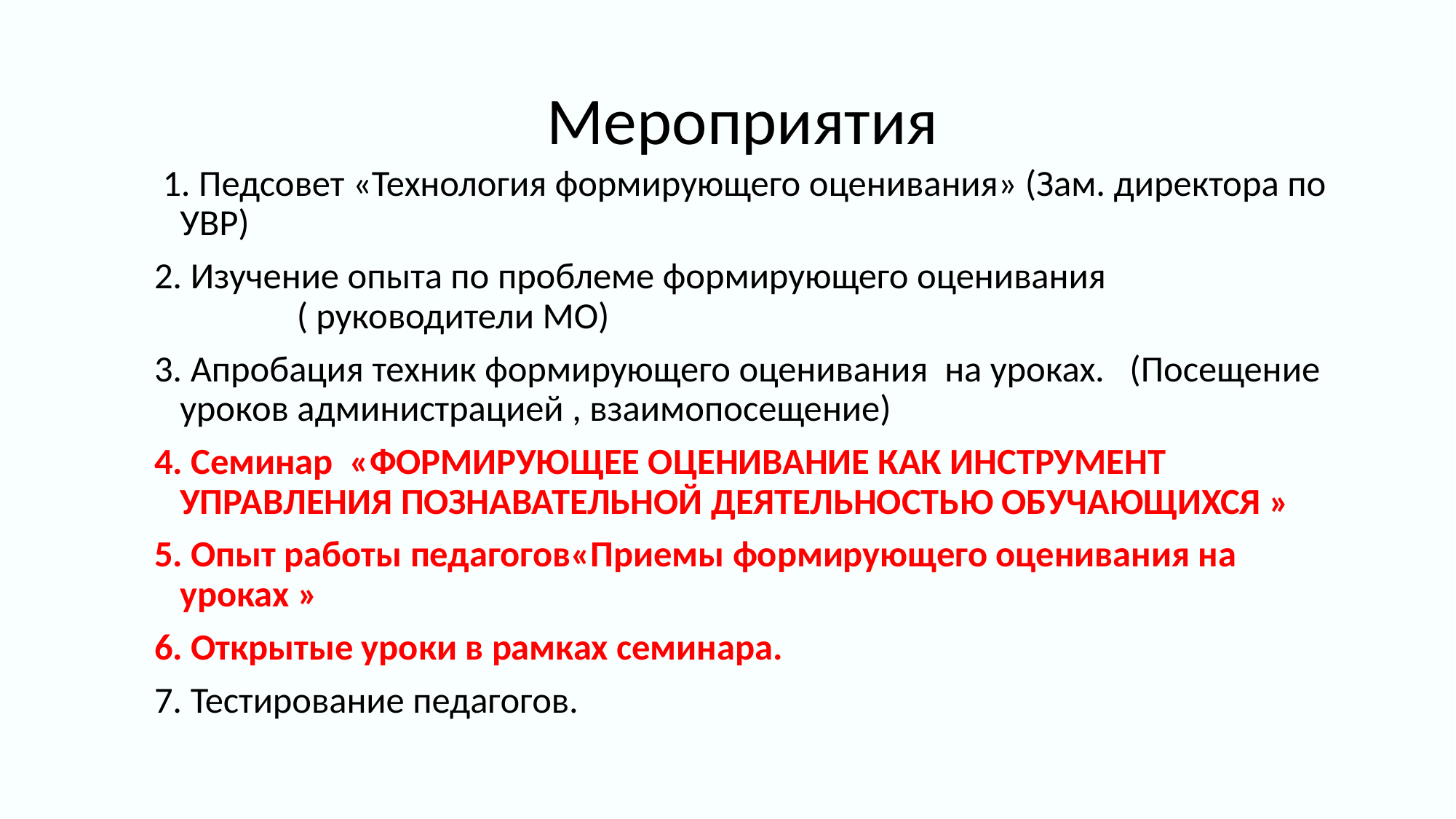

# Мероприятия
 1. Педсовет «Технология формирующего оценивания» (Зам. директора по УВР)
2. Изучение опыта по проблеме формирующего оценивания                                             ( руководители МО)
3. Апробация техник формирующего оценивания  на уроках.   (Посещение уроков администрацией , взаимопосещение)
4. Семинар  «Формирующее оценивание как инструмент управления познавательной деятельностью обучающихся »
5. Опыт работы педагогов«Приемы формирующего оценивания на уроках »
6. Открытые уроки в рамках семинара.
7. Тестирование педагогов.